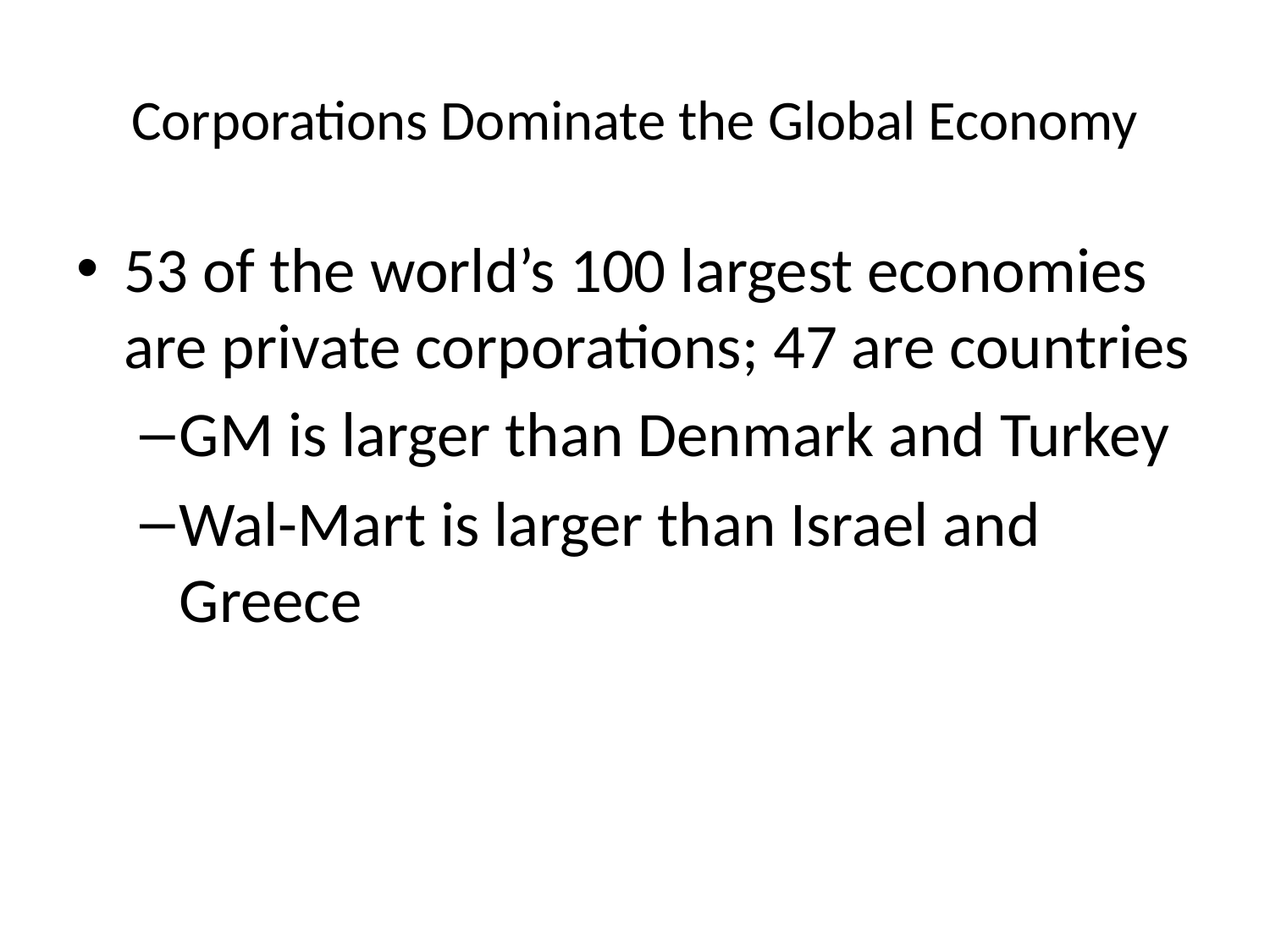

# Corporations Dominate the Global Economy
53 of the world’s 100 largest economies are private corporations; 47 are countries
GM is larger than Denmark and Turkey
Wal-Mart is larger than Israel and Greece